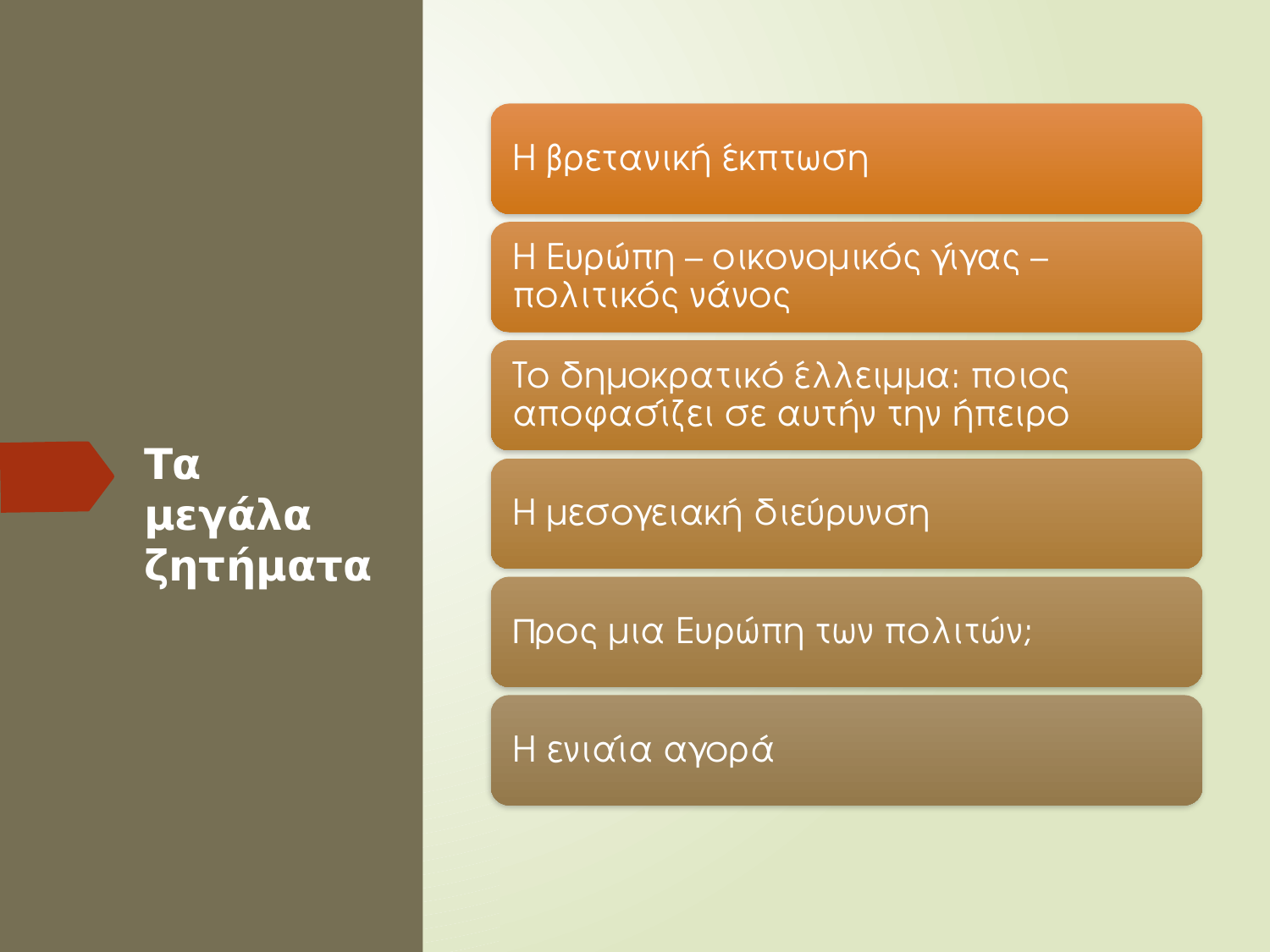

Η βρετανική έκπτωση
Η Ευρώπη – οικονομικός γίγας – πολιτικός νάνος
Το δημοκρατικό έλλειμμα: ποιος αποφασίζει σε αυτήν την ήπειρο
Η μεσογειακή διεύρυνση
Προς μια Ευρώπη των πολιτών;
Η ενιαία αγορά
# Τα μεγάλα ζητήματα